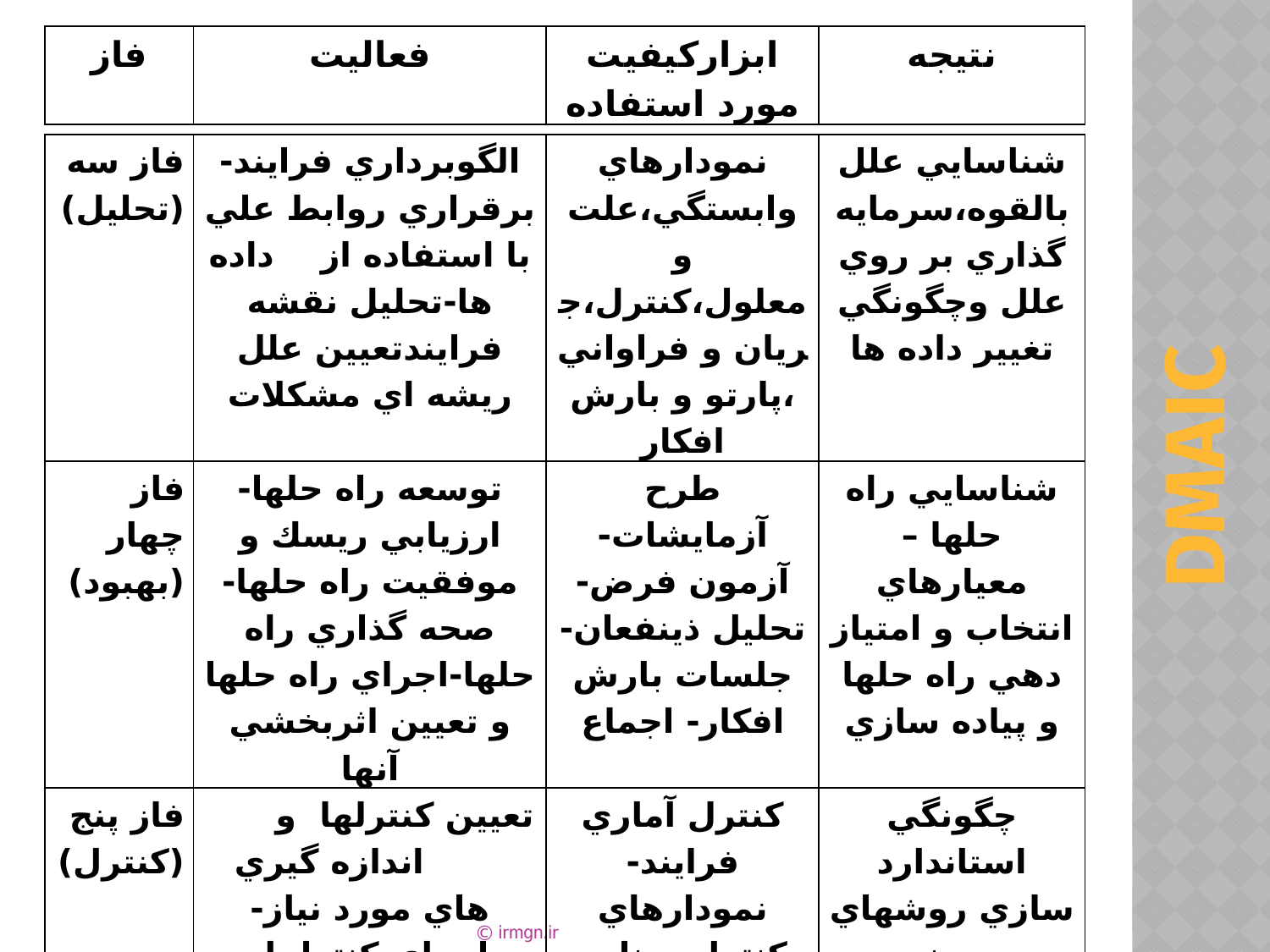

| فاز | فعاليت | ابزاركيفيت مورد استفاده | نتيجه |
| --- | --- | --- | --- |
| فاز سه (تحليل) | الگوبرداري فرايند-برقراري روابط علي با استفاده از داده ها-تحليل نقشه فرايندتعيين علل ريشه اي مشكلات | نمودارهاي وابستگي،علت و معلول،كنترل،جريان و فراواني ،پارتو و بارش افكار | شناسايي علل بالقوه،سرمايه گذاري بر روي علل وچگونگي تغيير داده ها |
| --- | --- | --- | --- |
| فاز چهار (بهبود) | توسعه راه حلها- ارزيابي ريسك و موفقيت راه حلها-صحه گذاري راه حلها-اجراي راه حلها و تعيين اثربخشي آنها | طرح آزمايشات- آزمون فرض- تحليل ذينفعان- جلسات بارش افكار- اجماع | شناسايي راه حلها – معيارهاي انتخاب و امتياز دهي راه حلها و پياده سازي |
| فاز پنج (كنترل) | تعيين كنترلها و اندازه گيري هاي مورد نياز- اجراي كنترلها-نمايان ساختن منافع حاصل از اجرا- ختم پروژه و انتقال اطلاعات نتايج آن | كنترل آماري فرايند- نمودارهاي كنترل-برنامه اجرايي خارج از حدود كنترل وتغييرات در طراحي بمنظور حذف نقايص | چگونگي استاندارد سازي روشهاي جديد- نحوه نظارت بر فرايند ها و نحوه بهبود فرايندها |
DMAIC
© irmgn.ir